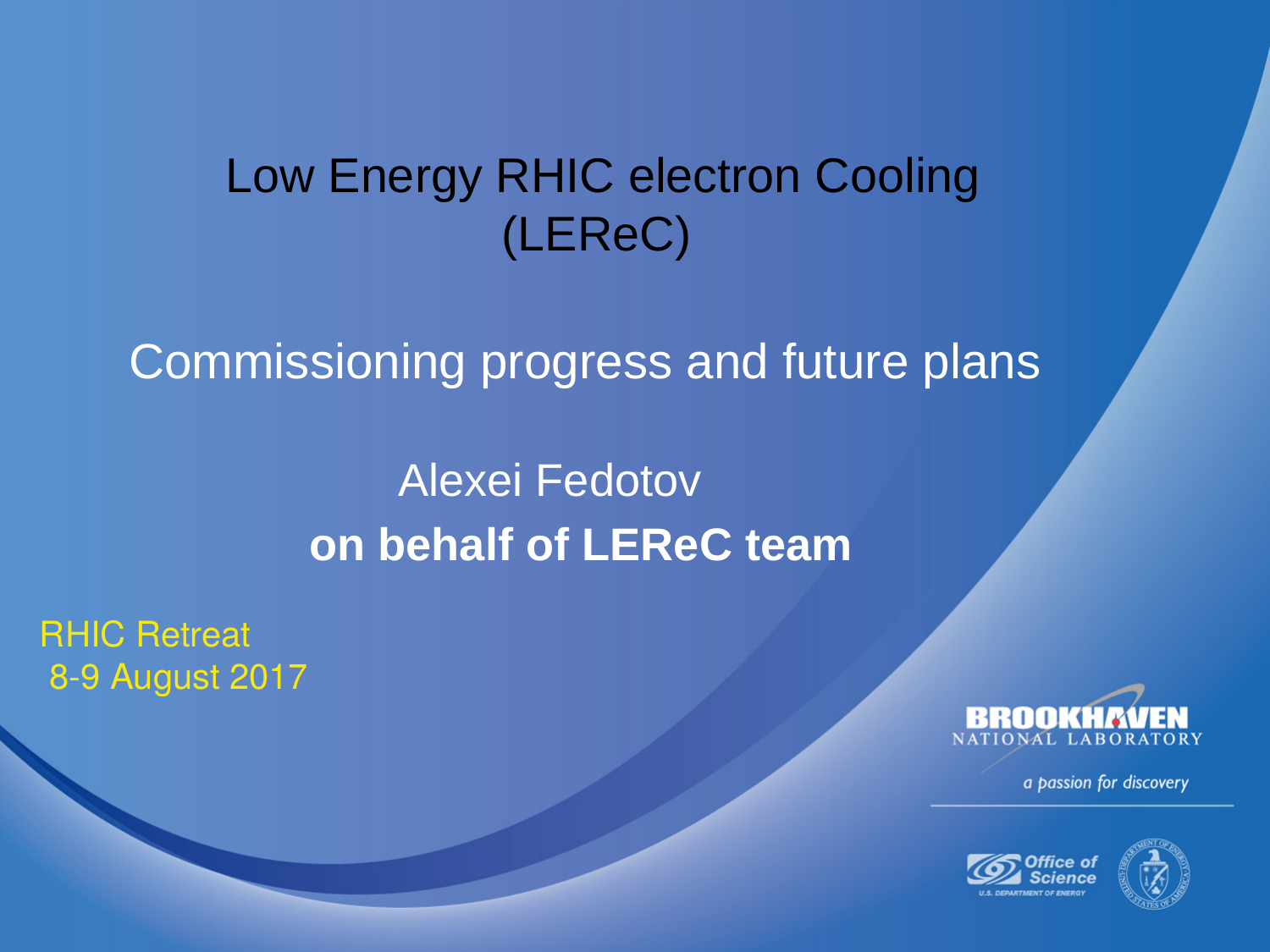

# Low Energy RHIC electron Cooling (LEReC)
Commissioning progress and future plans
       Alexei Fedotov
on behalf of LEReC team